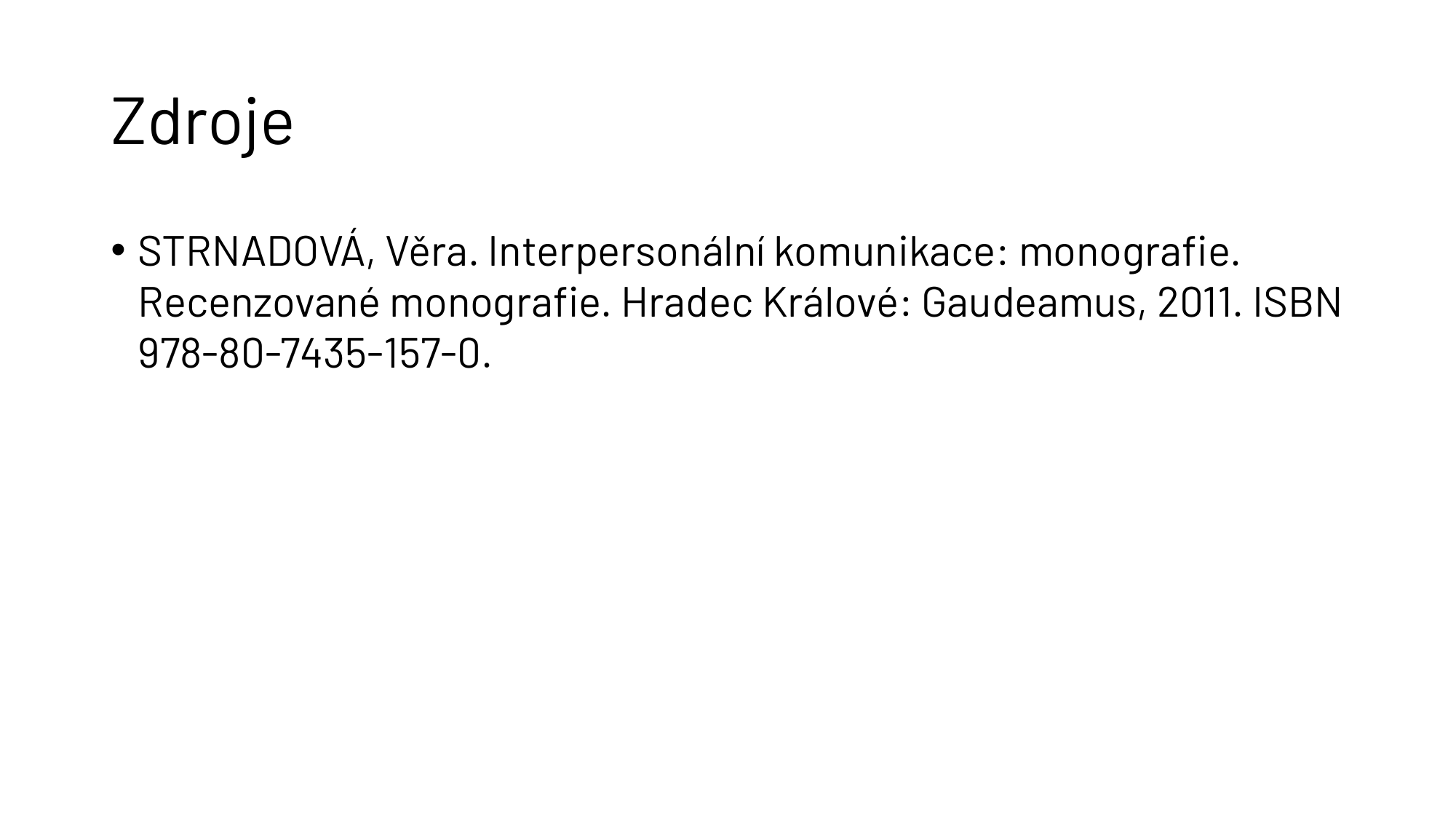

# Zdroje
STRNADOVÁ, Věra. Interpersonální komunikace: monografie. Recenzované monografie. Hradec Králové: Gaudeamus, 2011. ISBN 978-80-7435-157-0.